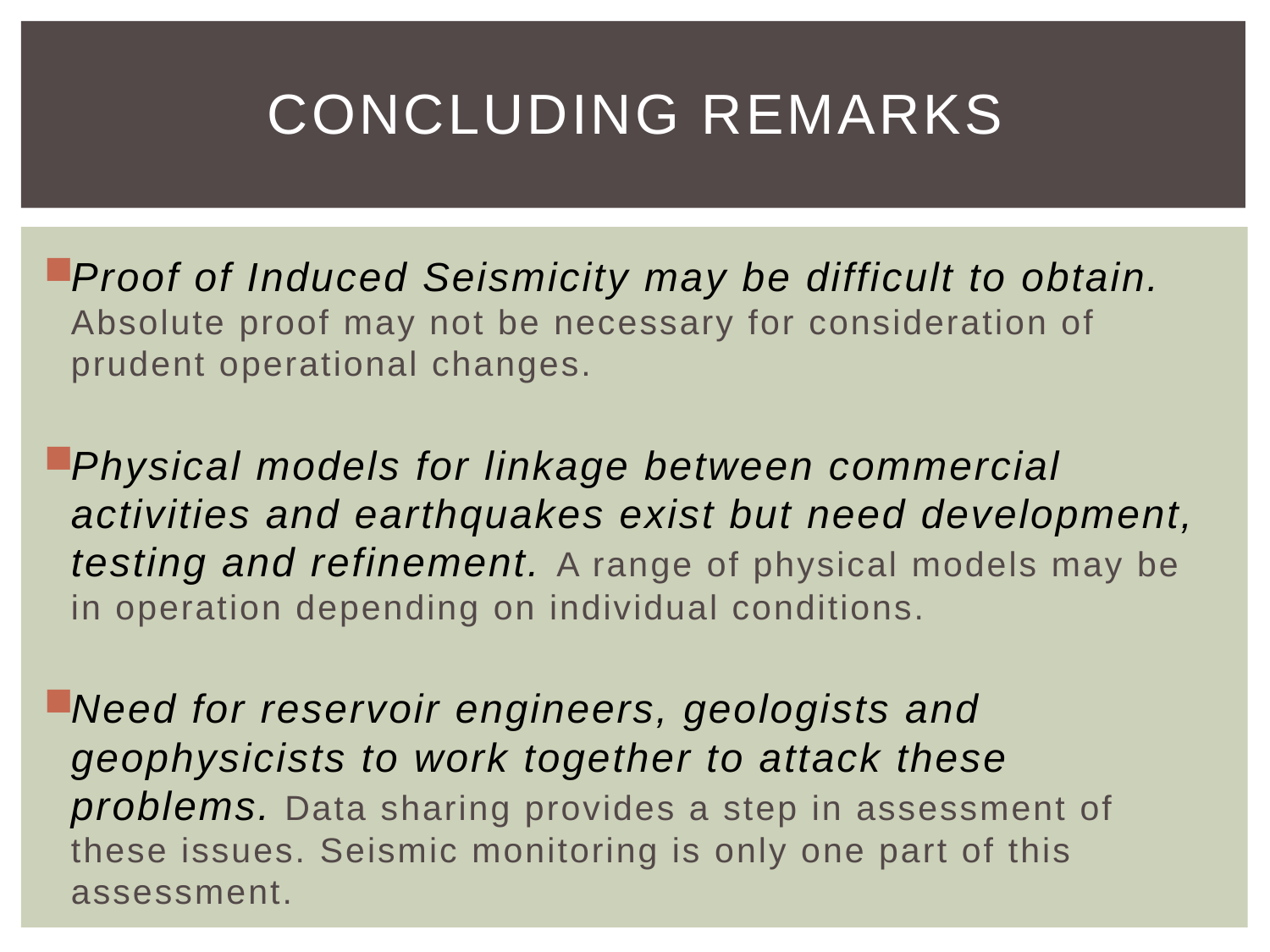

# CONCLUDING REMARKS
Proof of Induced Seismicity may be difficult to obtain. Absolute proof may not be necessary for consideration of prudent operational changes.

Physical models for linkage between commercial activities and earthquakes exist but need development, testing and refinement. A range of physical models may be in operation depending on individual conditions.

Need for reservoir engineers, geologists and geophysicists to work together to attack these problems. Data sharing provides a step in assessment of these issues. Seismic monitoring is only one part of this assessment.